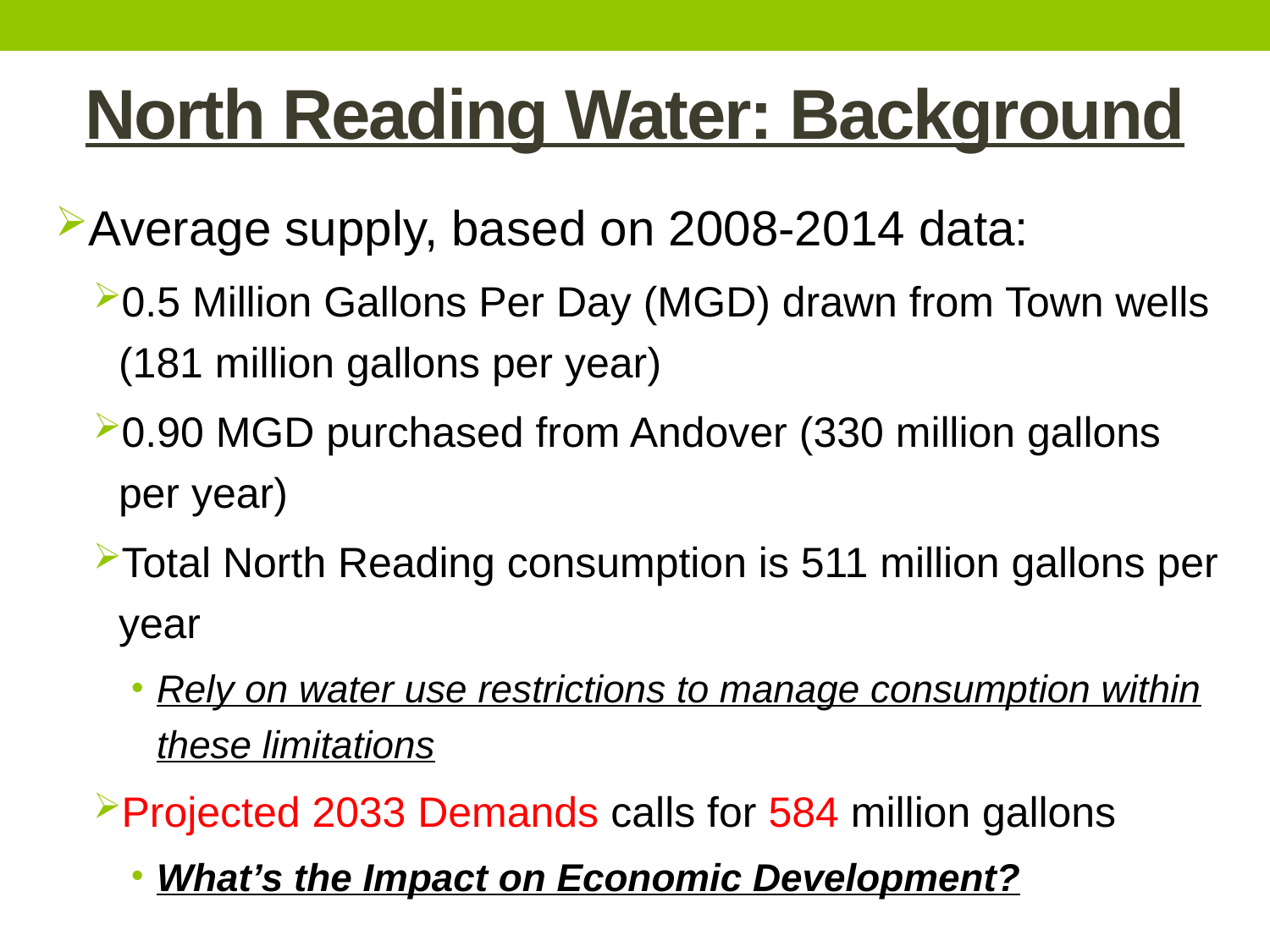

# North Reading Water: Background
Average supply, based on 2008-2014 data:
0.5 Million Gallons Per Day (MGD) drawn from Town wells (181 million gallons per year)
0.90 MGD purchased from Andover (330 million gallons per year)
Total North Reading consumption is 511 million gallons per year
Rely on water use restrictions to manage consumption within these limitations
Projected 2033 Demands calls for 584 million gallons
What’s the Impact on Economic Development?